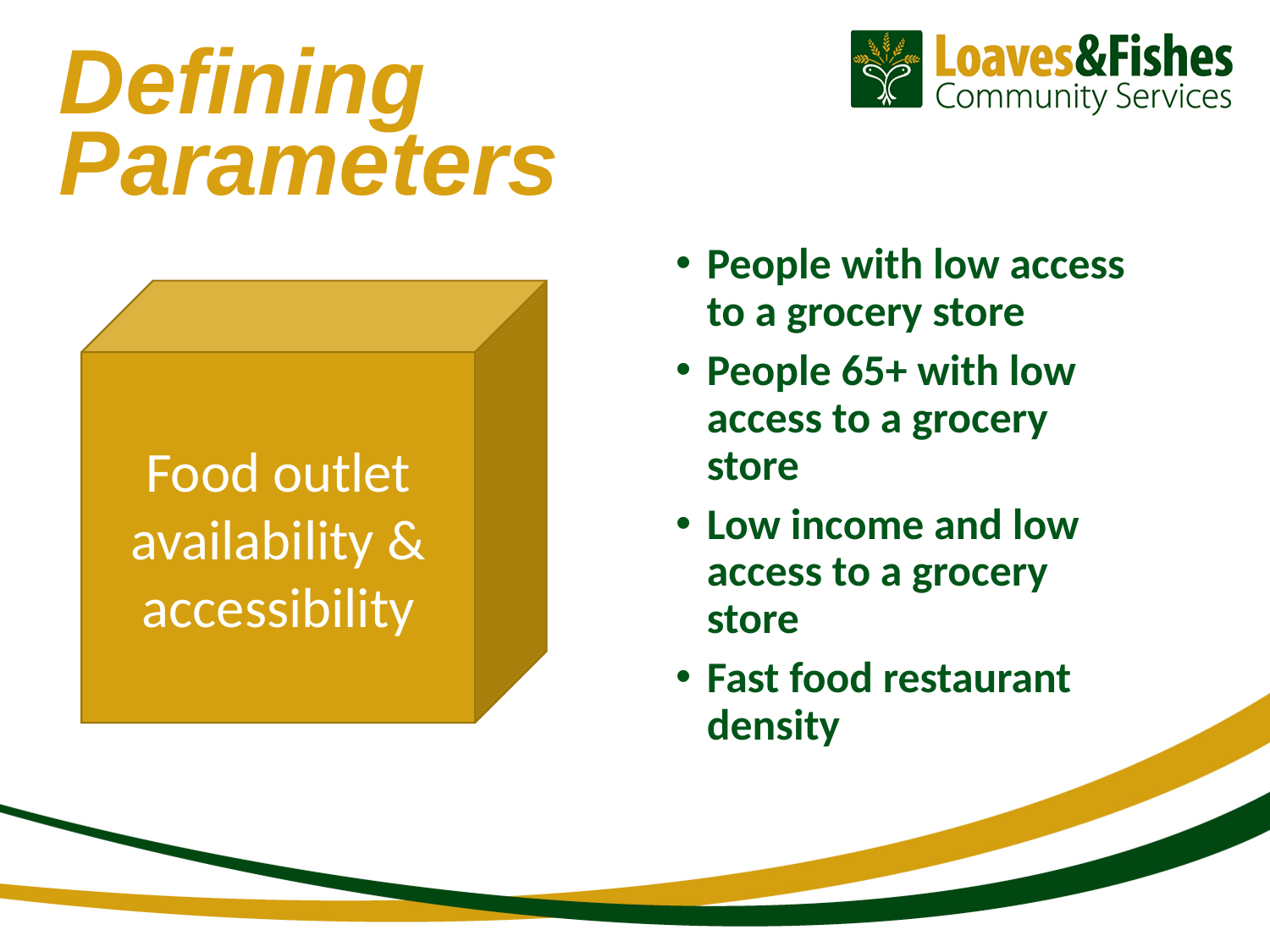

# Defining Parameters
People with low access to a grocery store
People 65+ with low access to a grocery store
Low income and low access to a grocery store
Fast food restaurant density
Food outlet availability & accessibility